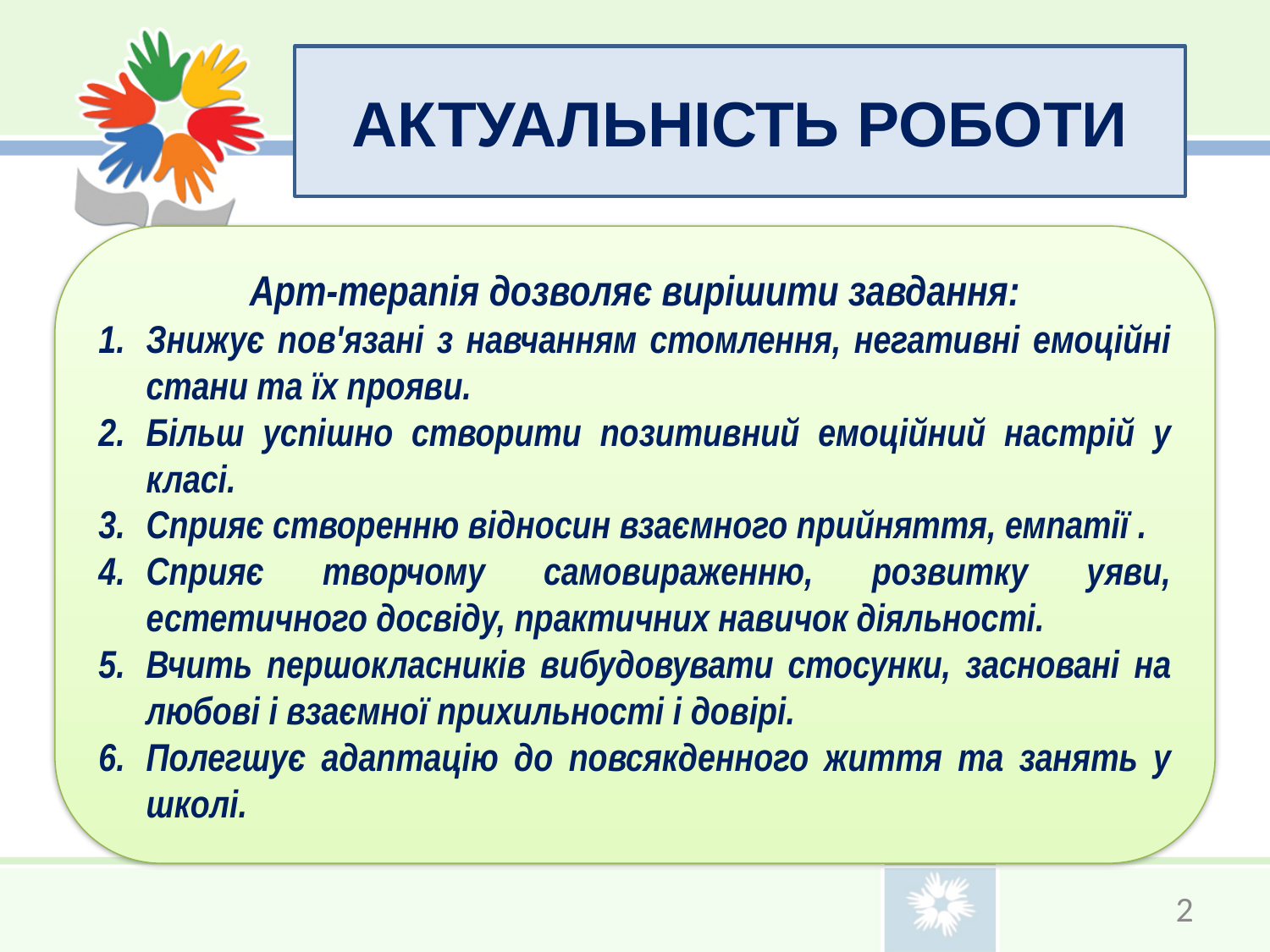

# АКТУАЛЬНІСТЬ РОБОТИ
Арт-терапія дозволяє вирішити завдання:
Знижує пов'язані з навчанням стомлення, негативні емоційні стани та їх прояви.
Більш успішно створити позитивний емоційний настрій у класі.
Сприяє створенню відносин взаємного прийняття, емпатії .
Сприяє творчому самовираженню, розвитку уяви, естетичного досвіду, практичних навичок діяльності.
Вчить першокласників вибудовувати стосунки, засновані на любові і взаємної прихильності і довірі.
Полегшує адаптацію до повсякденного життя та занять у школі.
2